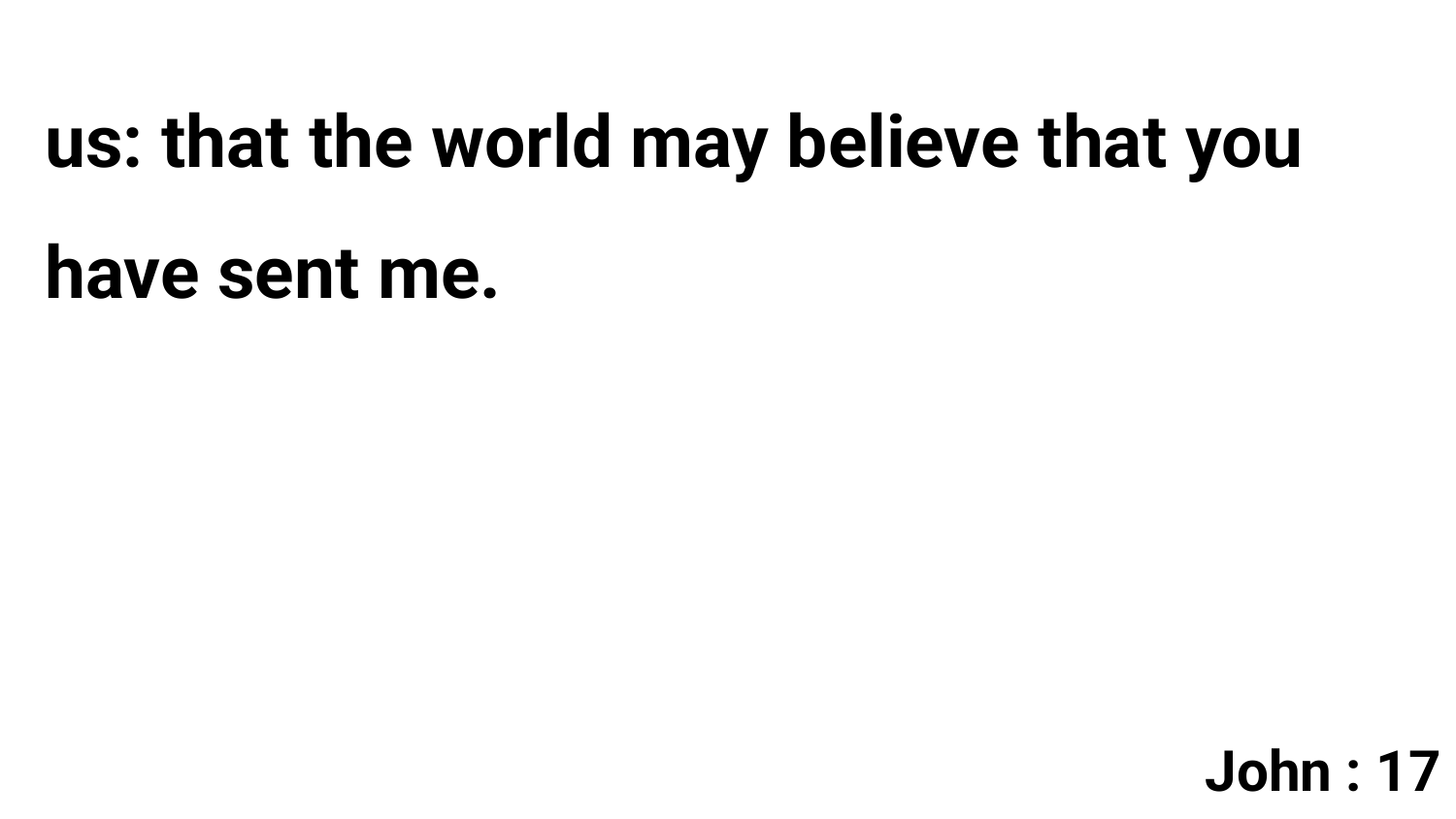

us: that the world may believe that you have sent me.
John : 17